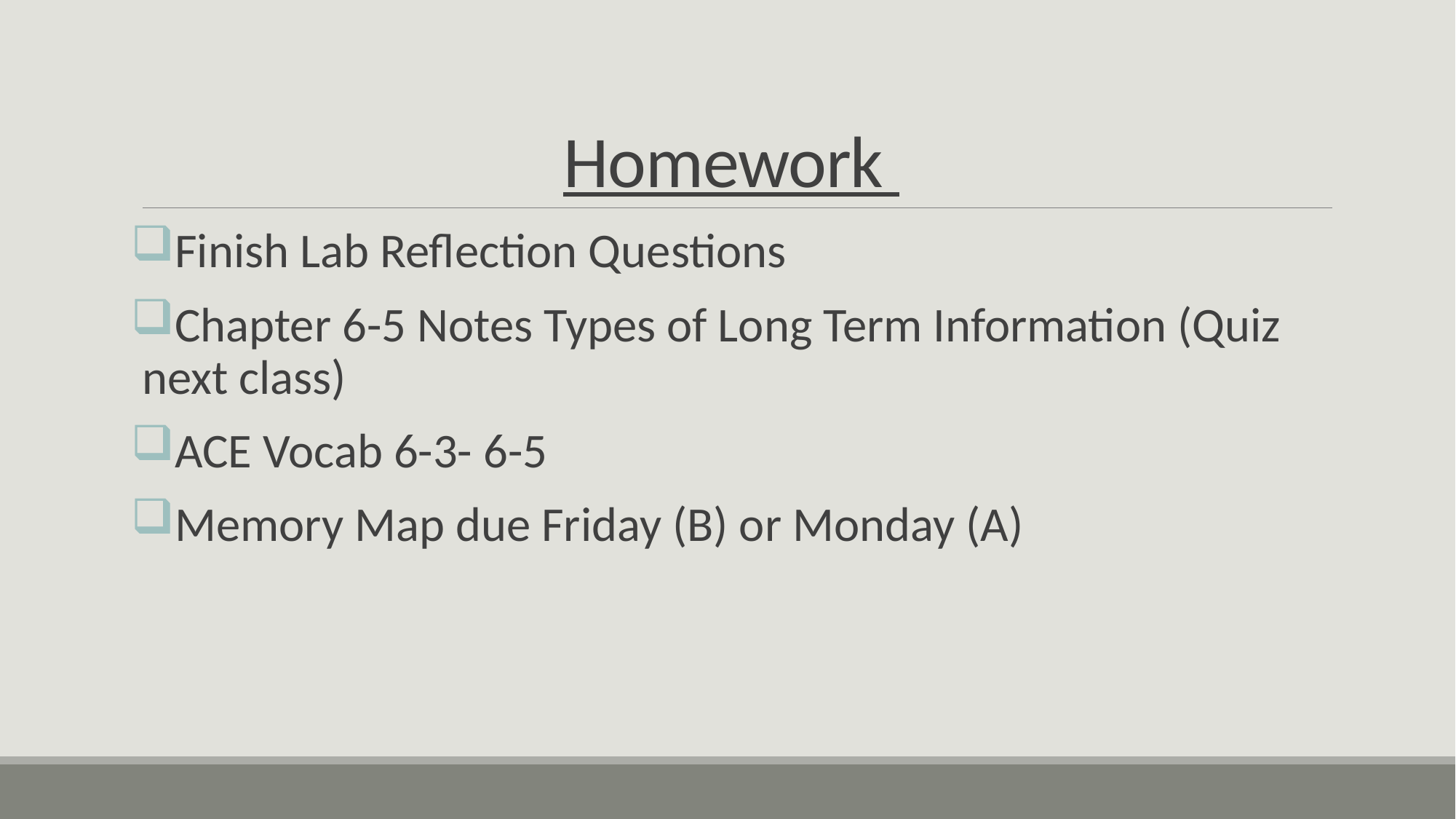

# Homework
Finish Lab Reflection Questions
Chapter 6-5 Notes Types of Long Term Information (Quiz next class)
ACE Vocab 6-3- 6-5
Memory Map due Friday (B) or Monday (A)